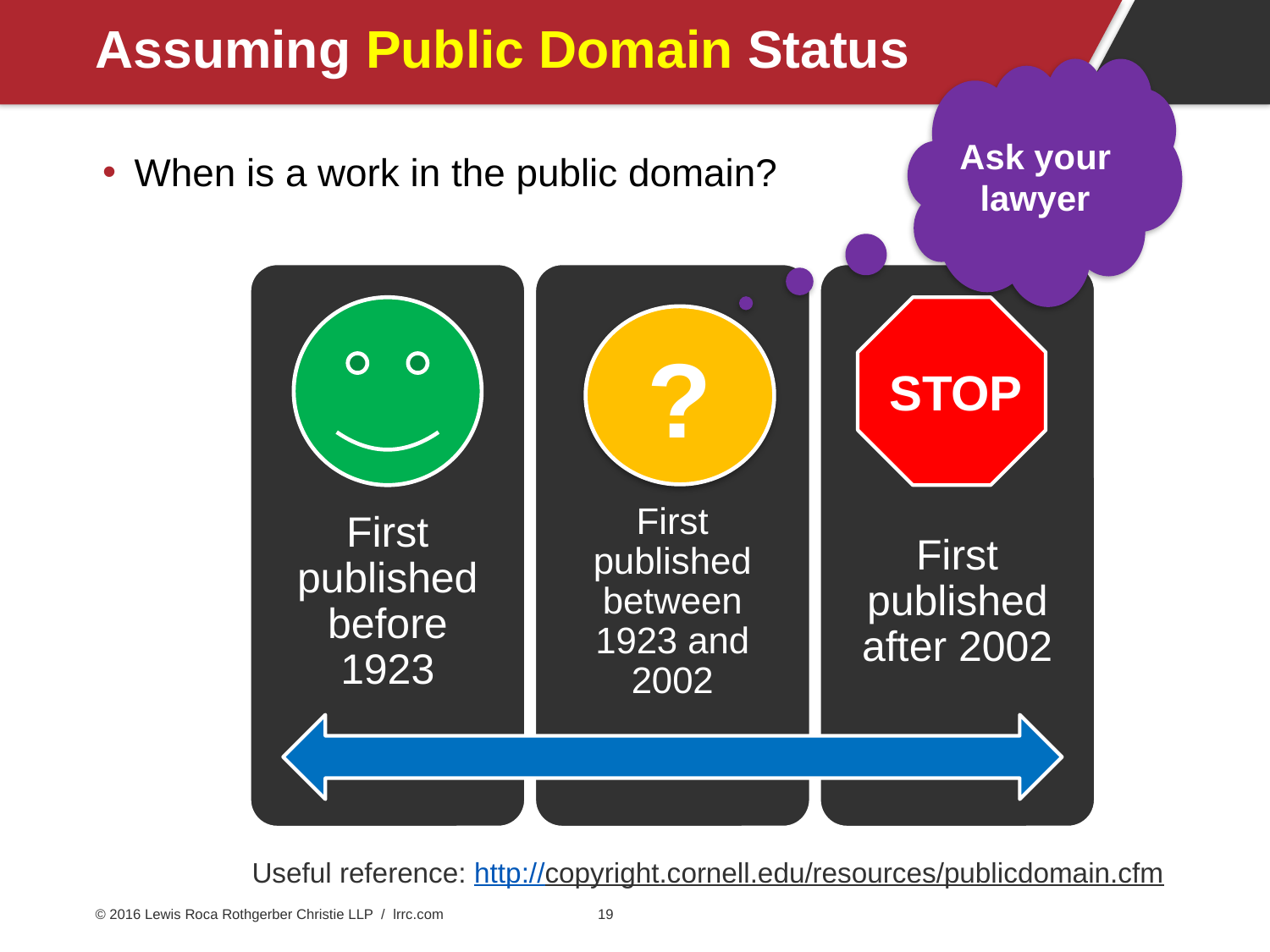

# Assuming Public Domain Status
Ask your lawyer
When is a work in the public domain?

               Useful reference: http://copyright.cornell.edu/resources/publicdomain.cfm

First published before 1923
First published between 1923 and 2002
First published after 2002
?
STOP
© 2016 Lewis Roca Rothgerber Christie LLP  /  lrrc.com
19